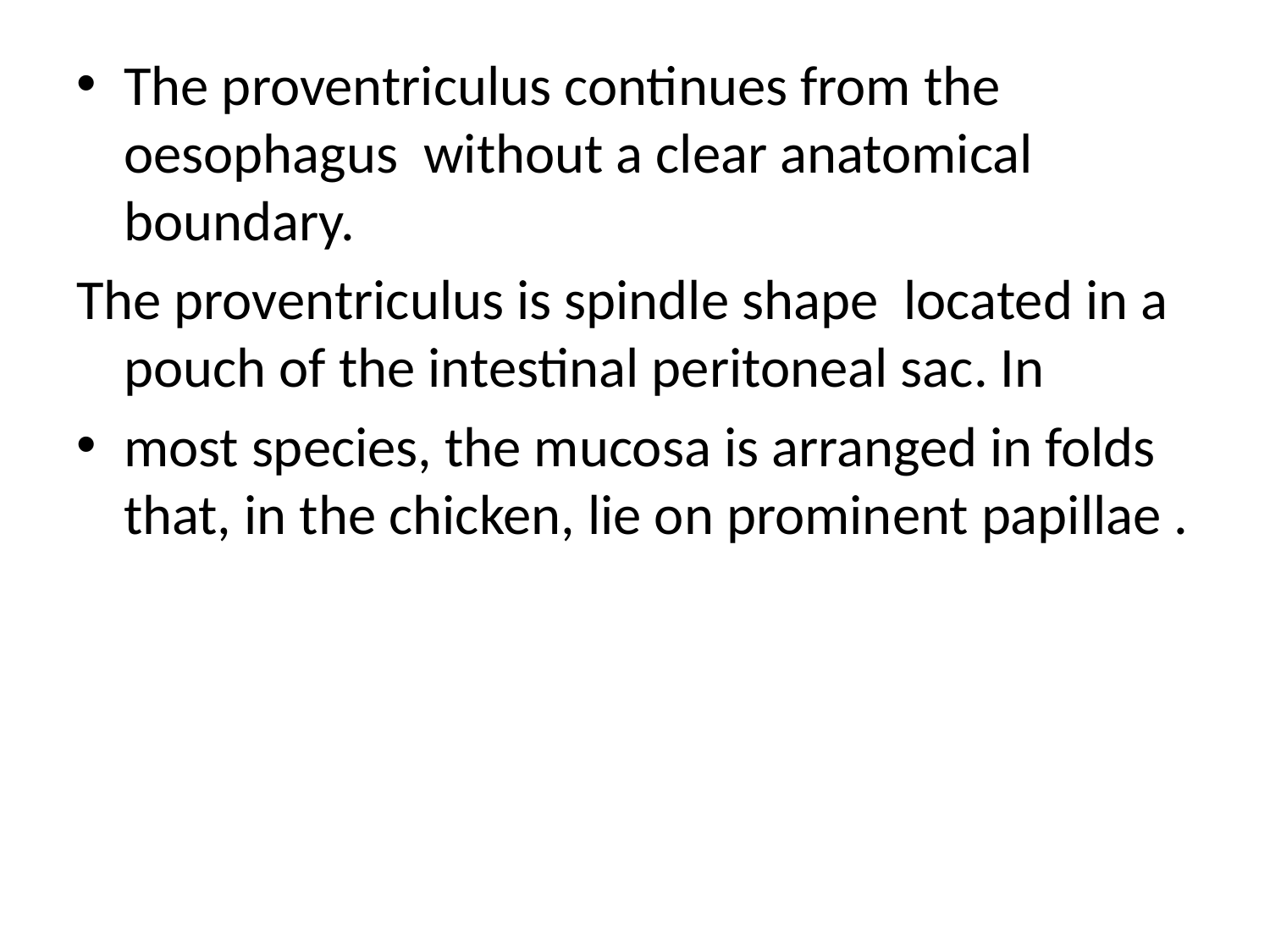

The proventriculus continues from the oesophagus  without a clear anatomical boundary.
The proventriculus is spindle shape  located in a pouch of the intestinal peritoneal sac. In
most species, the mucosa is arranged in folds that, in the chicken, lie on prominent papillae .